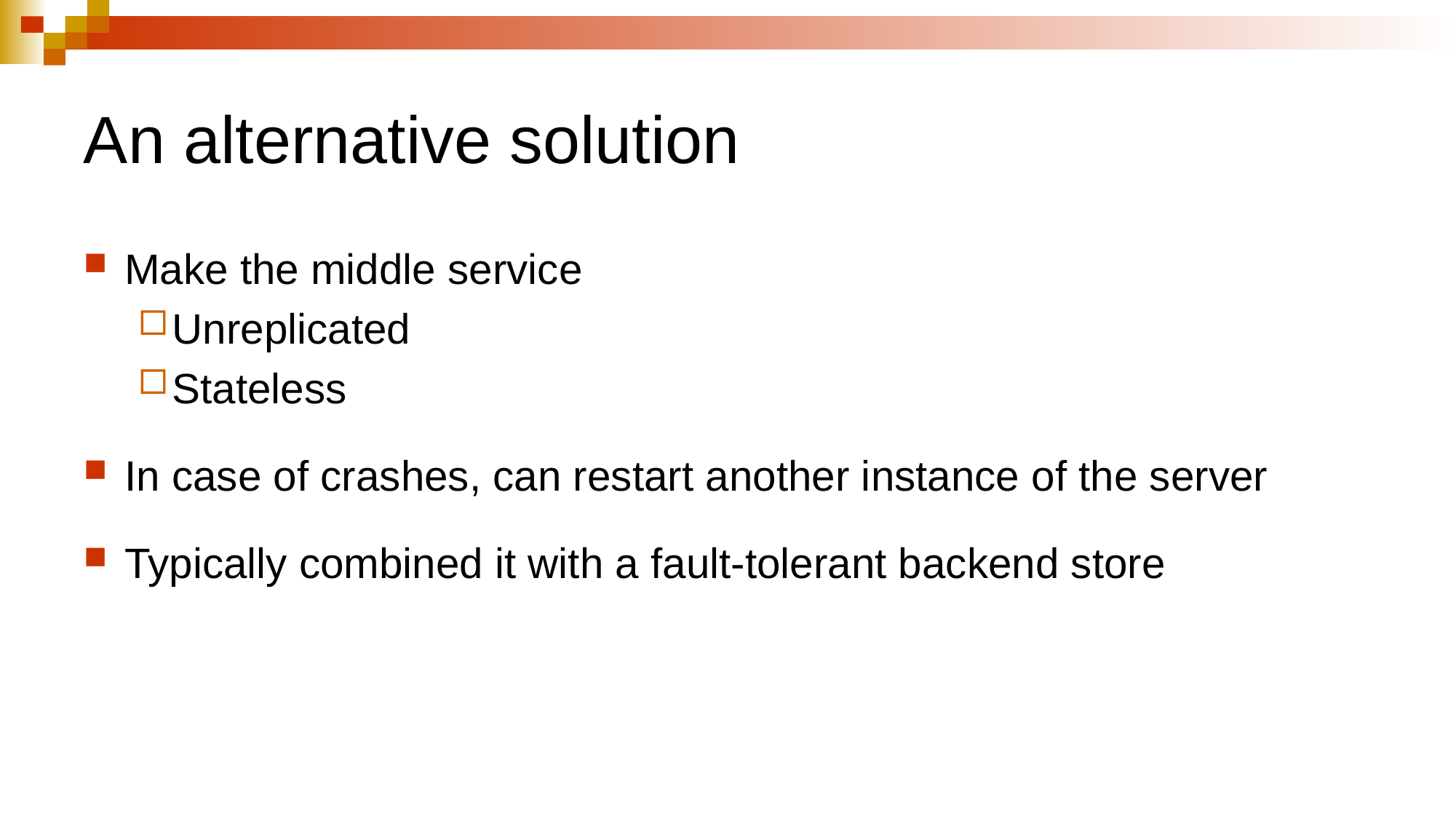

# An alternative solution
Make the middle service
Unreplicated
Stateless
In case of crashes, can restart another instance of the server
Typically combined it with a fault-tolerant backend store